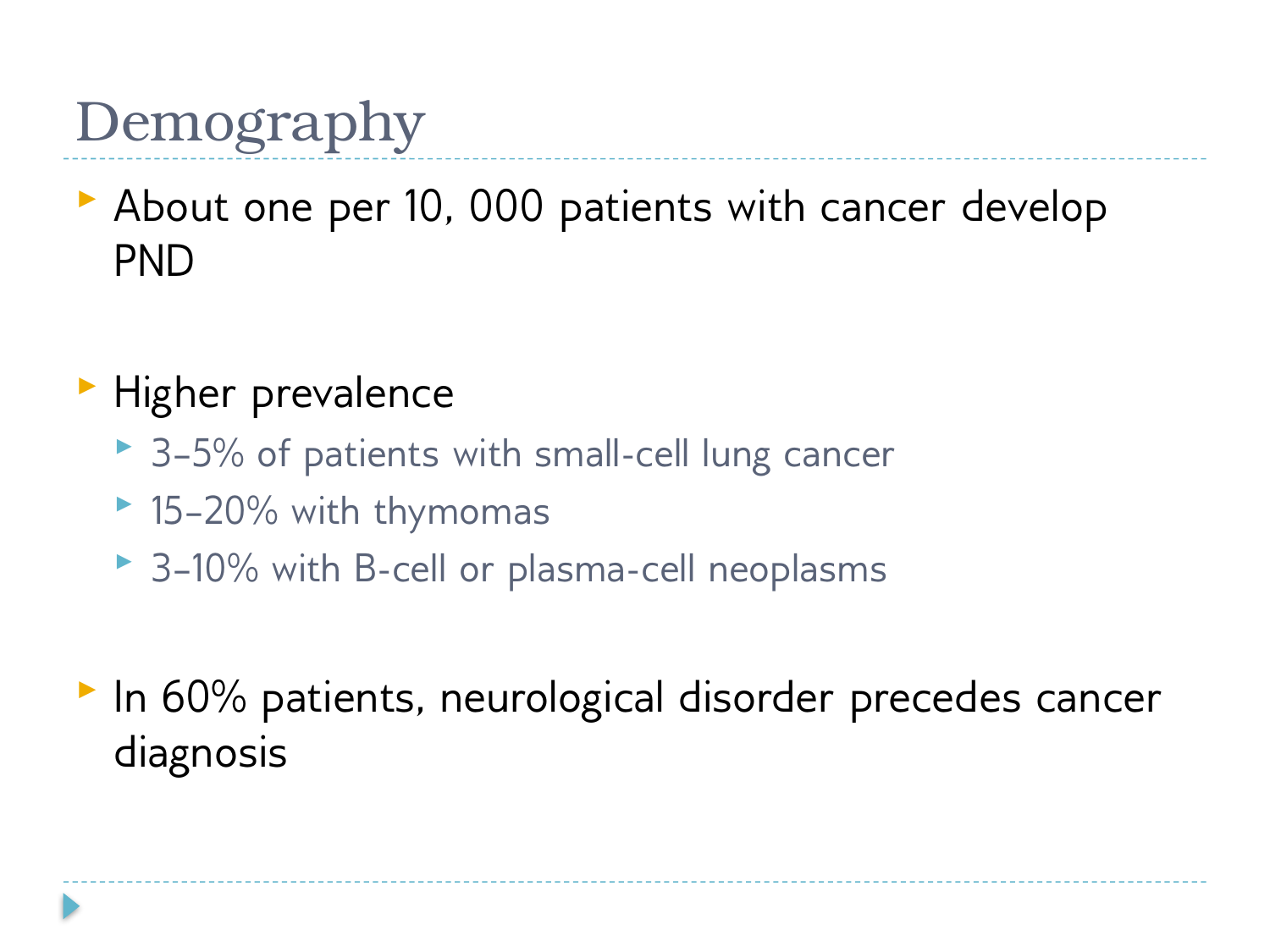

# Demography
About one per 10, 000 patients with cancer develop PND

Higher prevalence
3–5% of patients with small-cell lung cancer
15–20% with thymomas
3–10% with B-cell or plasma-cell neoplasms

In 60% patients, neurological disorder precedes cancer diagnosis